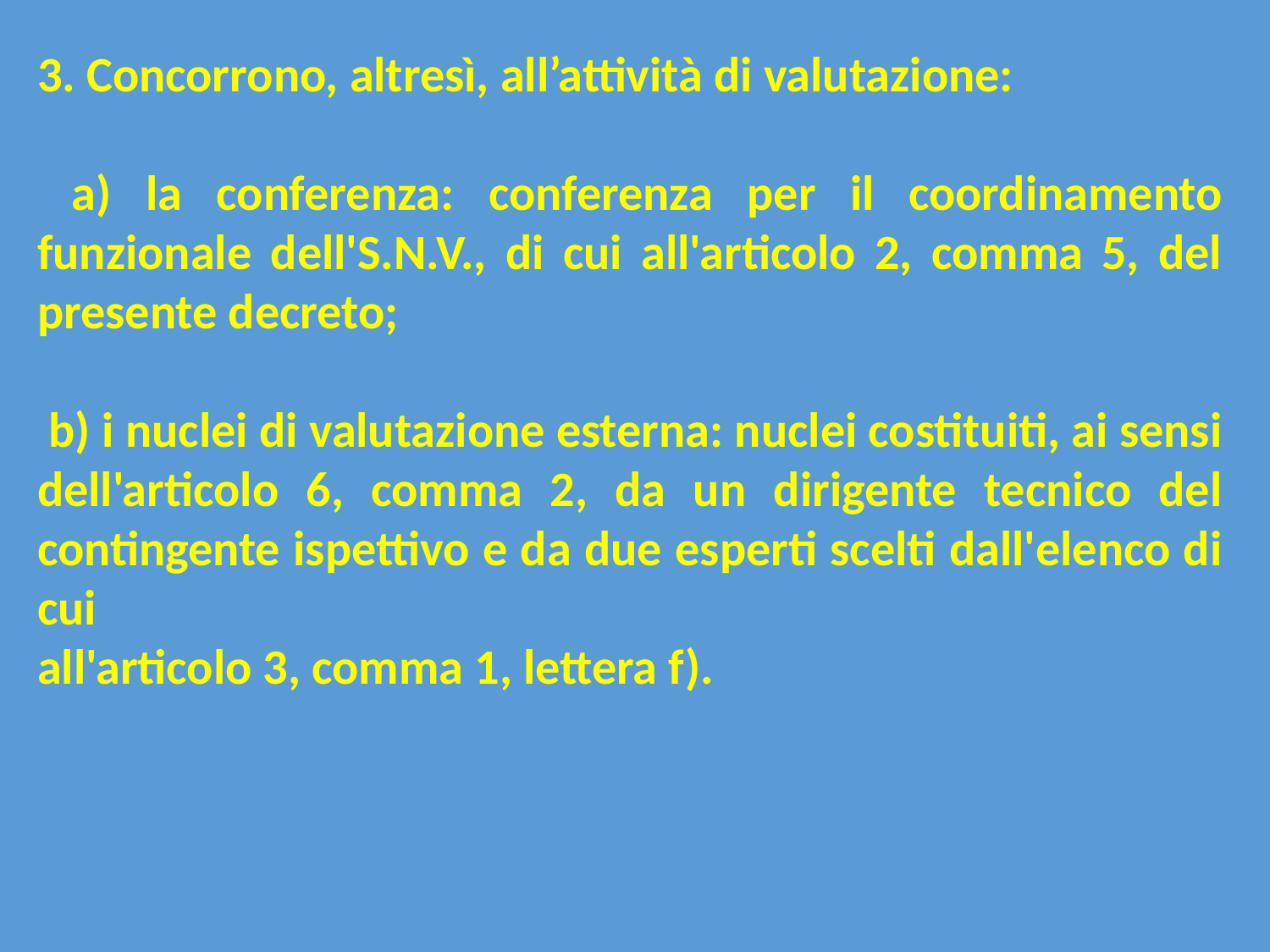

3. Concorrono, altresì, all’attività di valutazione:

 a) la conferenza: conferenza per il coordinamento funzionale dell'S.N.V., di cui all'articolo 2, comma 5, del presente decreto;

 b) i nuclei di valutazione esterna: nuclei costituiti, ai sensi dell'articolo 6, comma 2, da un dirigente tecnico del contingente ispettivo e da due esperti scelti dall'elenco di cui
all'articolo 3, comma 1, lettera f).